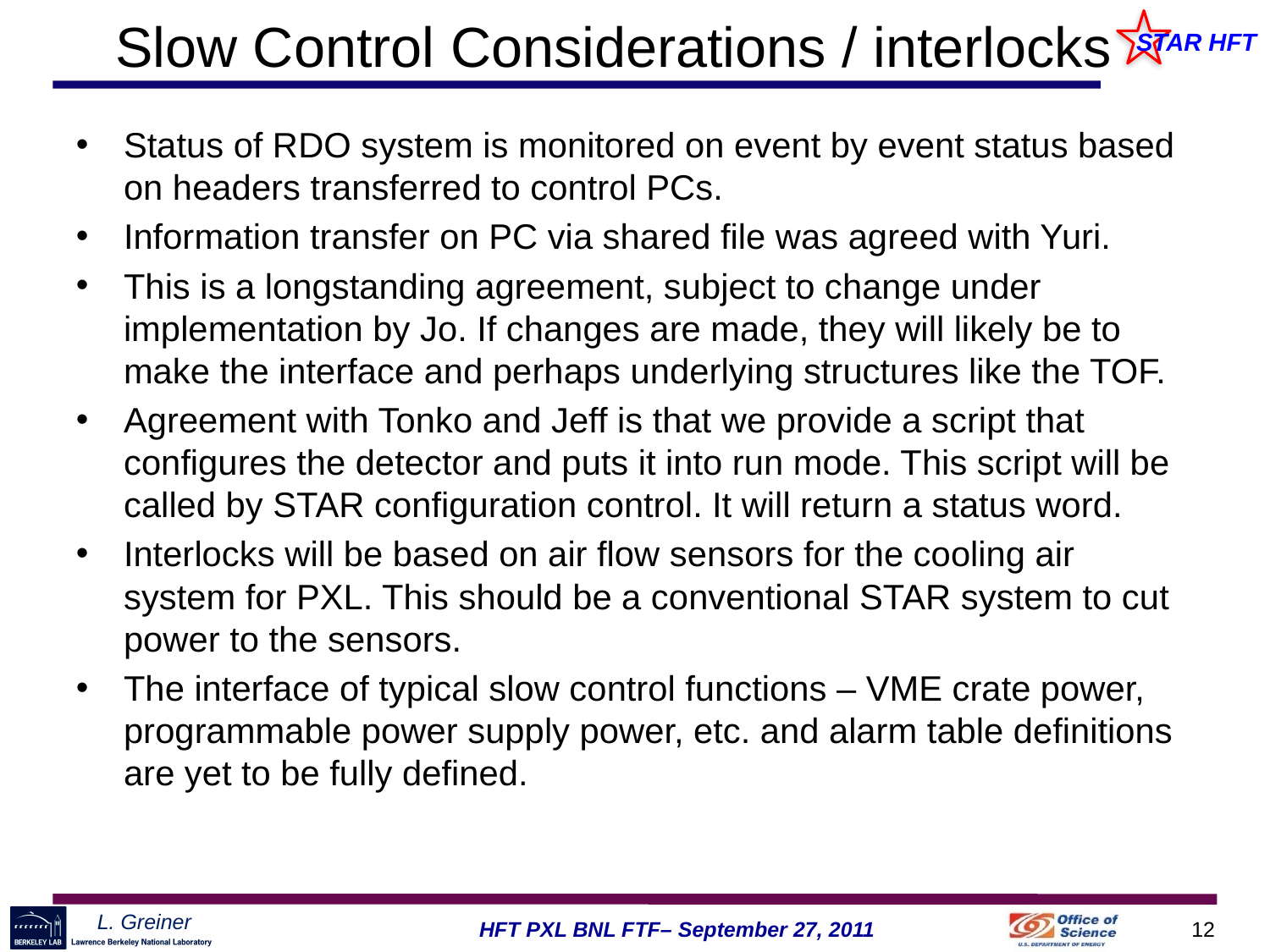

# Slow Control Considerations / interlocks
Status of RDO system is monitored on event by event status based on headers transferred to control PCs.
Information transfer on PC via shared file was agreed with Yuri.
This is a longstanding agreement, subject to change under implementation by Jo. If changes are made, they will likely be to make the interface and perhaps underlying structures like the TOF.
Agreement with Tonko and Jeff is that we provide a script that configures the detector and puts it into run mode. This script will be called by STAR configuration control. It will return a status word.
Interlocks will be based on air flow sensors for the cooling air system for PXL. This should be a conventional STAR system to cut power to the sensors.
The interface of typical slow control functions – VME crate power, programmable power supply power, etc. and alarm table definitions are yet to be fully defined.